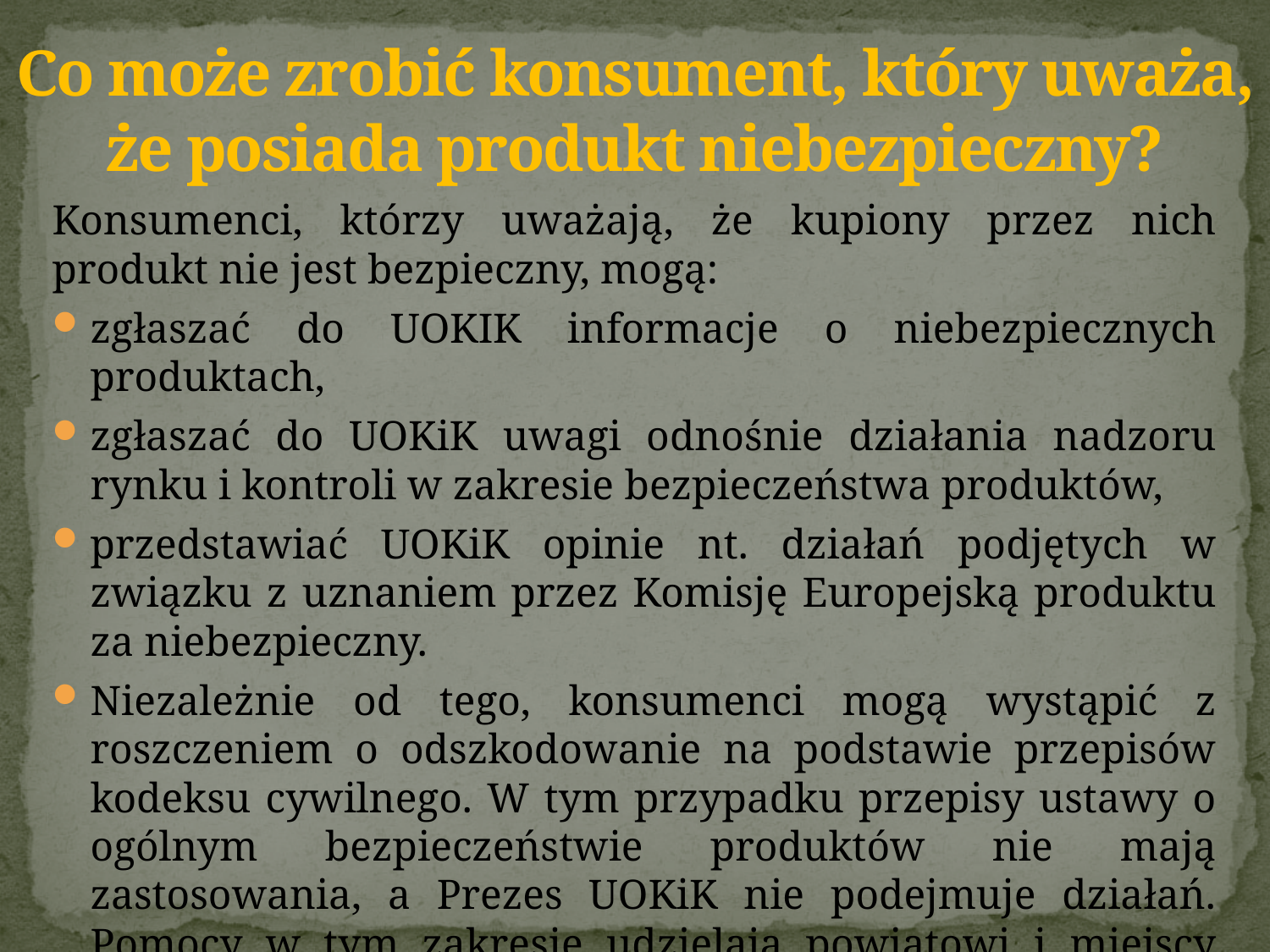

# Co może zrobić konsument, który uważa, że posiada produkt niebezpieczny?
Konsumenci, którzy uważają, że kupiony przez nich produkt nie jest bezpieczny, mogą:
zgłaszać do UOKIK informacje o niebezpiecznych produktach,
zgłaszać do UOKiK uwagi odnośnie działania nadzoru rynku i kontroli w zakresie bezpieczeństwa produktów,
przedstawiać UOKiK opinie nt. działań podjętych w związku z uznaniem przez Komisję Europejską produktu za niebezpieczny.
Niezależnie od tego, konsumenci mogą wystąpić z roszczeniem o odszkodowanie na podstawie przepisów kodeksu cywilnego. W tym przypadku przepisy ustawy o ogólnym bezpieczeństwie produktów nie mają zastosowania, a Prezes UOKiK nie podejmuje działań. Pomocy w tym zakresie udzielają powiatowi i miejscy rzecznicy konsumentów.
Żródło: https://uokik.gov.pl